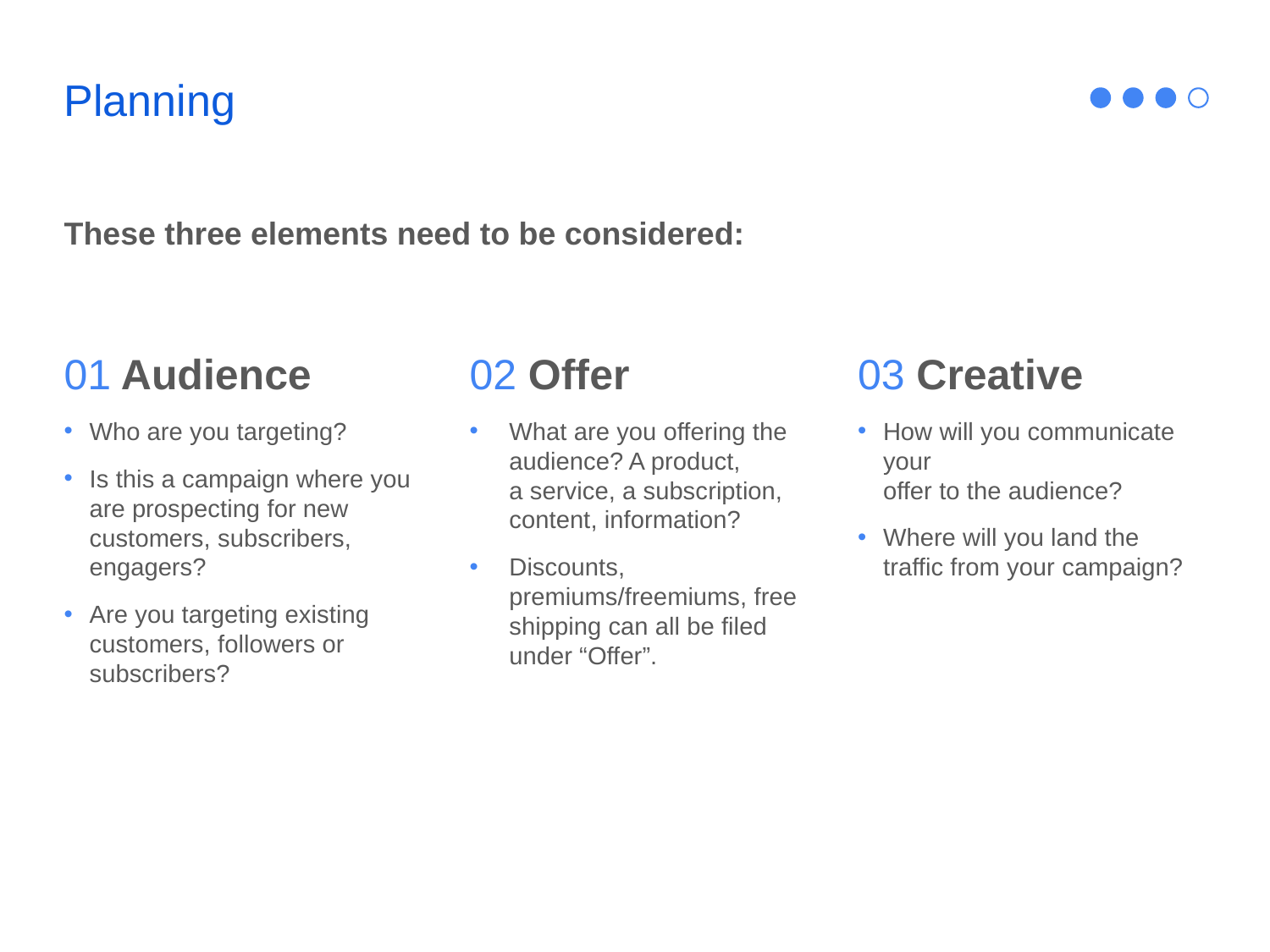

# Planning

These three elements need to be considered:

01 Audience
Who are you targeting?
Is this a campaign where you are prospecting for new customers, subscribers, engagers?
Are you targeting existing customers, followers or subscribers?
02 Offer
What are you offering the audience? A product,
a service, a subscription, content, information?
Discounts, premiums/freemiums, free shipping can all be filed under “Offer”.

03 Creative
How will you communicate your
offer to the audience?
Where will you land the traffic from your campaign?